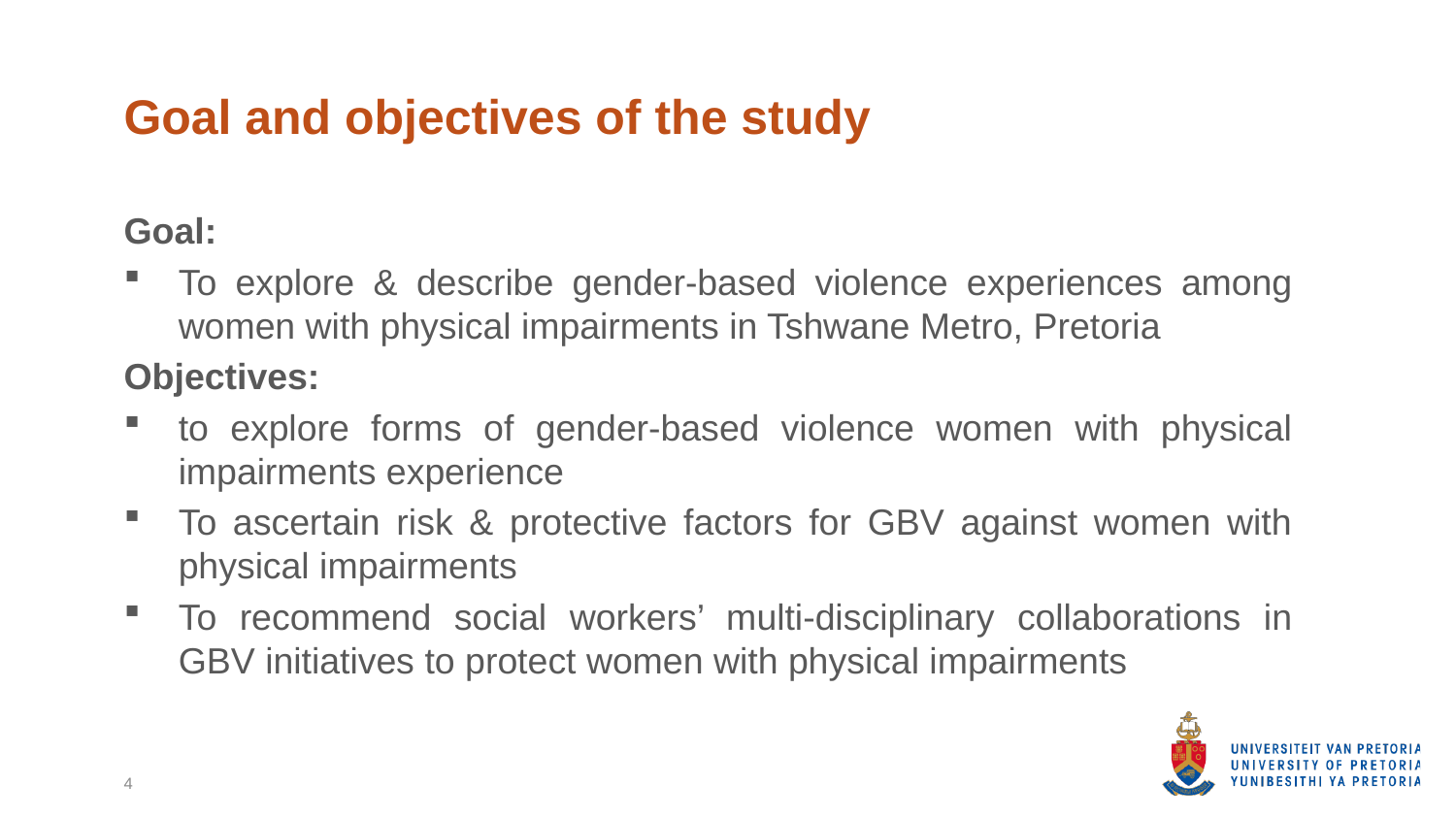

# Goal and objectives of the study
Goal:
To explore & describe gender-based violence experiences among women with physical impairments in Tshwane Metro, Pretoria
Objectives:
to explore forms of gender-based violence women with physical impairments experience
To ascertain risk & protective factors for GBV against women with physical impairments
To recommend social workers’ multi-disciplinary collaborations in GBV initiatives to protect women with physical impairments